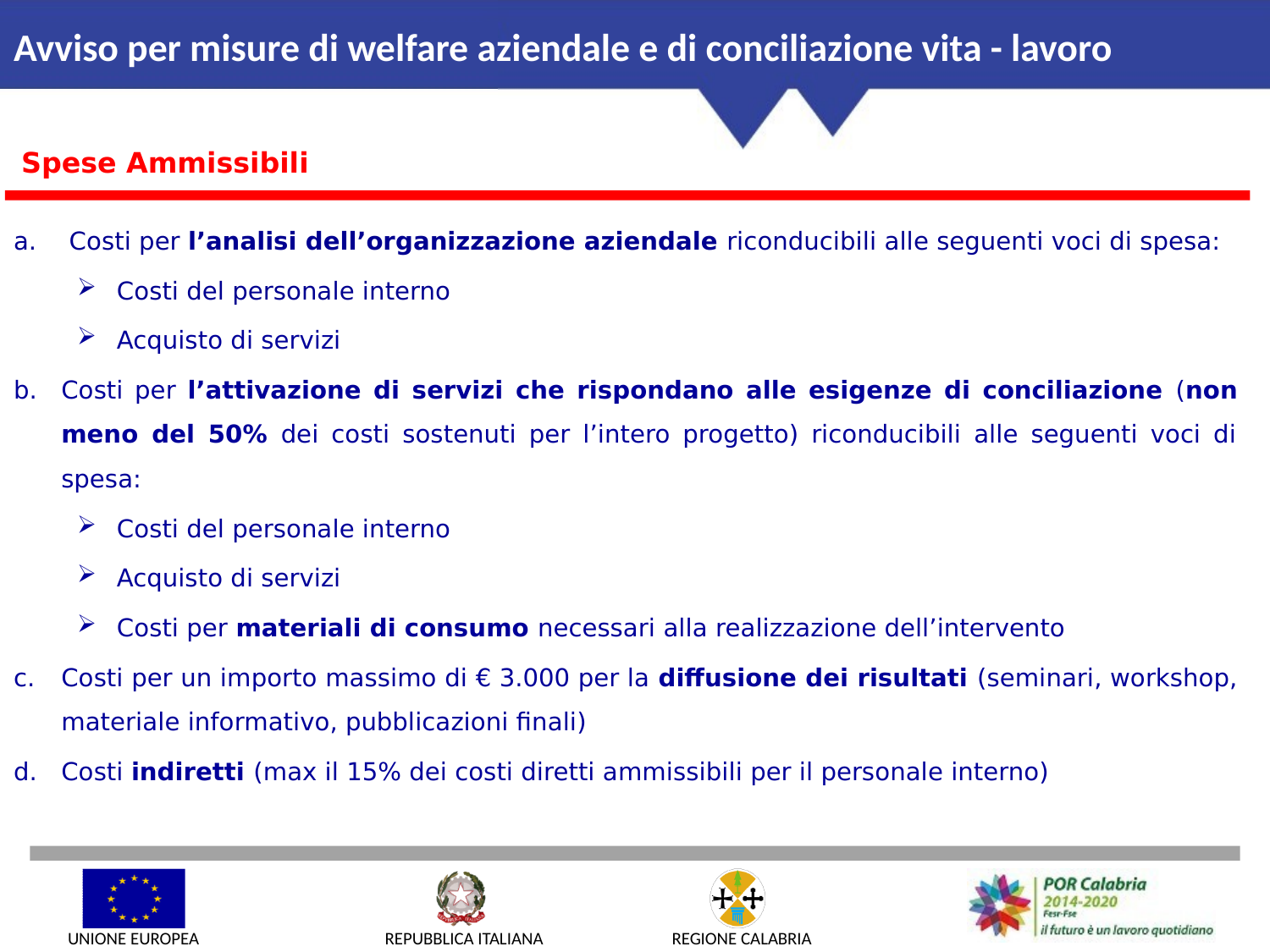

Avviso per misure di welfare aziendale e di conciliazione vita - lavoro
 Spese Ammissibili

 Costi per l’analisi dell’organizzazione aziendale riconducibili alle seguenti voci di spesa:
Costi del personale interno
Acquisto di servizi
Costi per l’attivazione di servizi che rispondano alle esigenze di conciliazione (non meno del 50% dei costi sostenuti per l’intero progetto) riconducibili alle seguenti voci di spesa:
Costi del personale interno
Acquisto di servizi
Costi per materiali di consumo necessari alla realizzazione dell’intervento
Costi per un importo massimo di € 3.000 per la diffusione dei risultati (seminari, workshop, materiale informativo, pubblicazioni finali)
Costi indiretti (max il 15% dei costi diretti ammissibili per il personale interno)